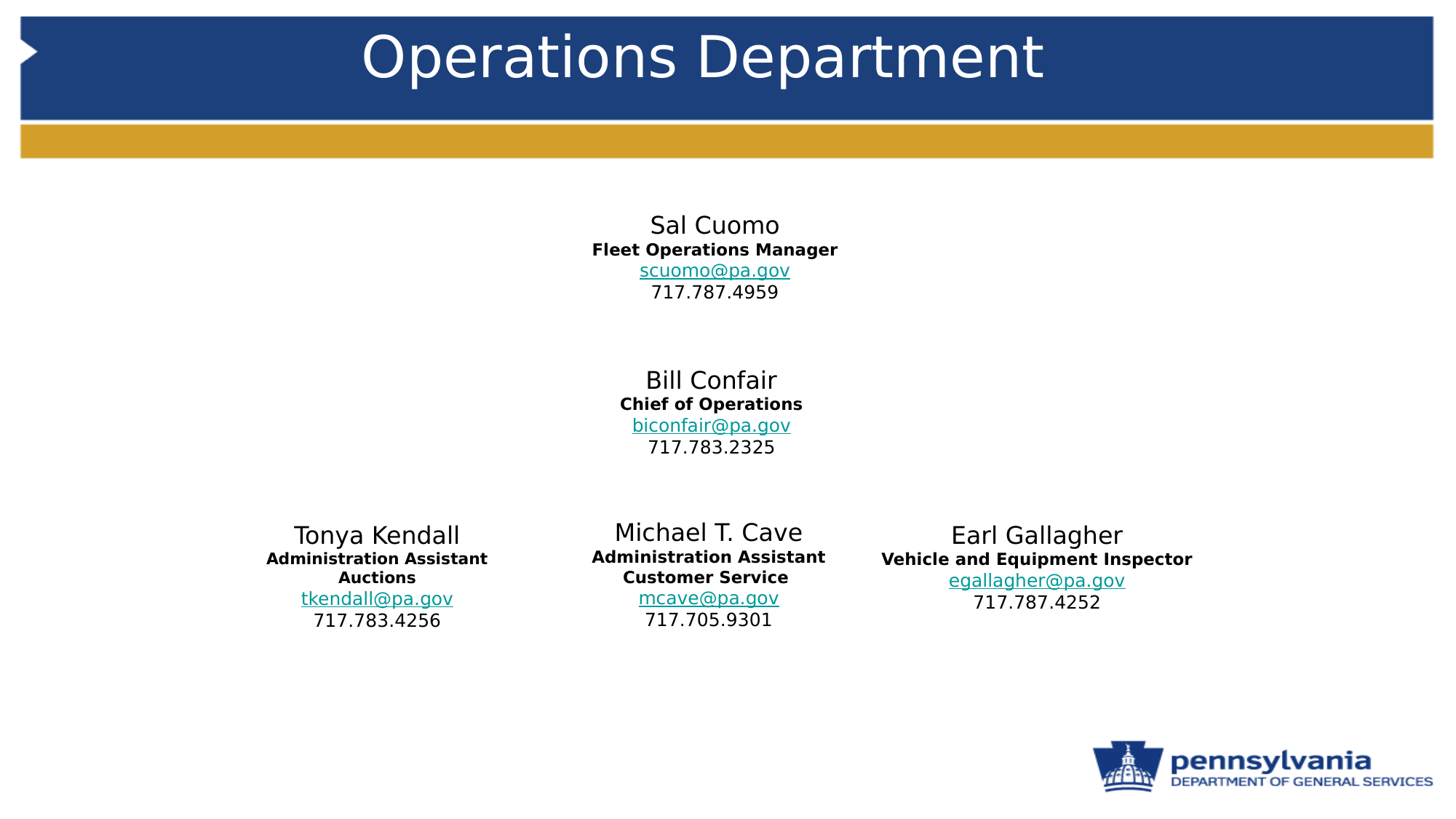

# Operations Department
Sal Cuomo
Fleet Operations Manager
scuomo@pa.gov
717.787.4959
Bill Confair
Chief of Operations
biconfair@pa.gov
717.783.2325
Michael T. Cave
Administration Assistant
Customer Service
mcave@pa.gov
717.705.9301
Earl Gallagher
Vehicle and Equipment Inspector
egallagher@pa.gov
717.787.4252
Tonya Kendall
Administration Assistant
Auctions
tkendall@pa.gov
717.783.4256